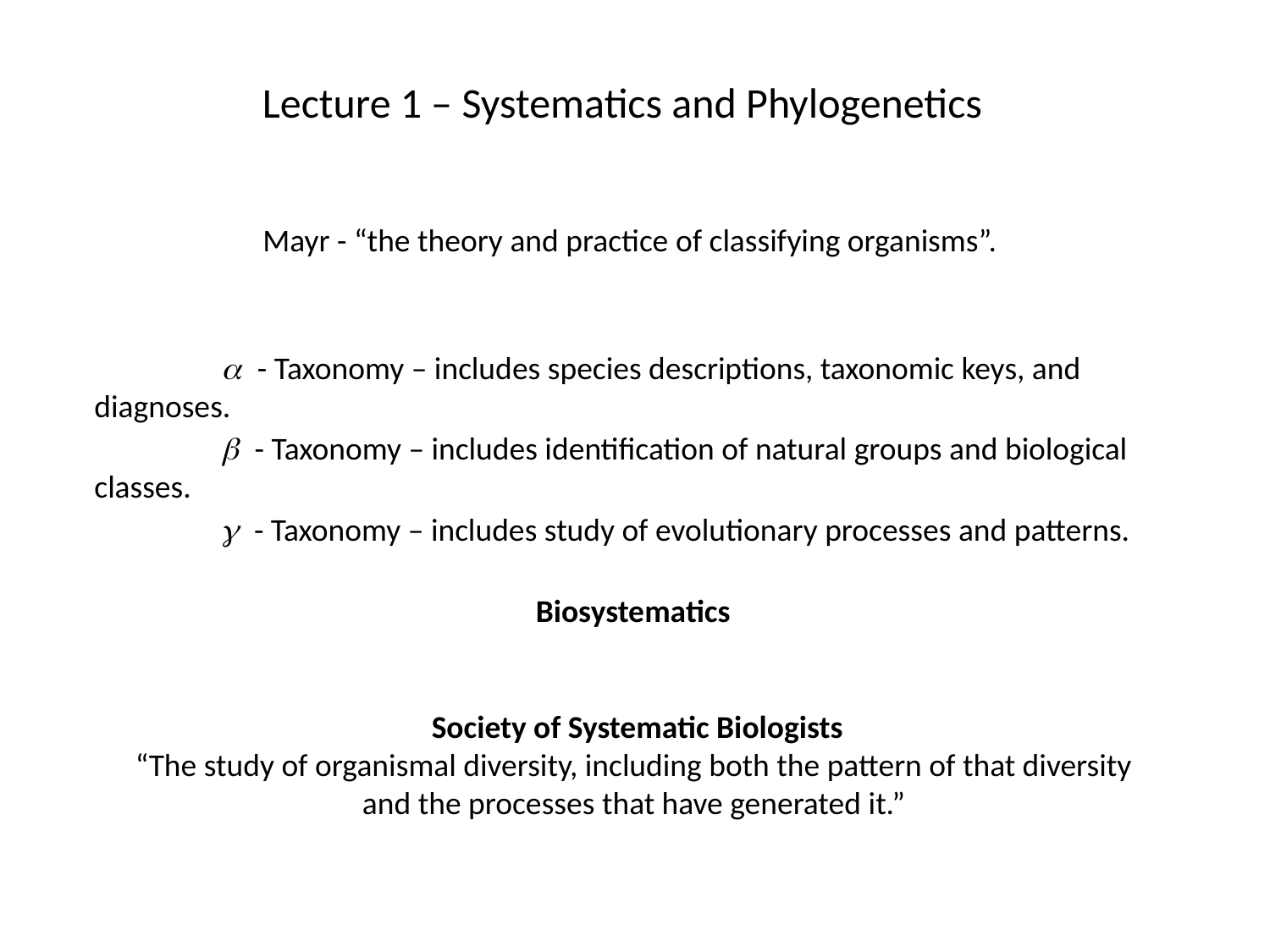

Lecture 1 – Systematics and Phylogenetics
Mayr - “the theory and practice of classifying organisms”.
	α - Taxonomy – includes species descriptions, taxonomic keys, and diagnoses.
	β - Taxonomy – includes identification of natural groups and biological classes.
	γ - Taxonomy – includes study of evolutionary processes and patterns.
Biosystematics
Society of Systematic Biologists
“The study of organismal diversity, including both the pattern of that diversity
and the processes that have generated it.”